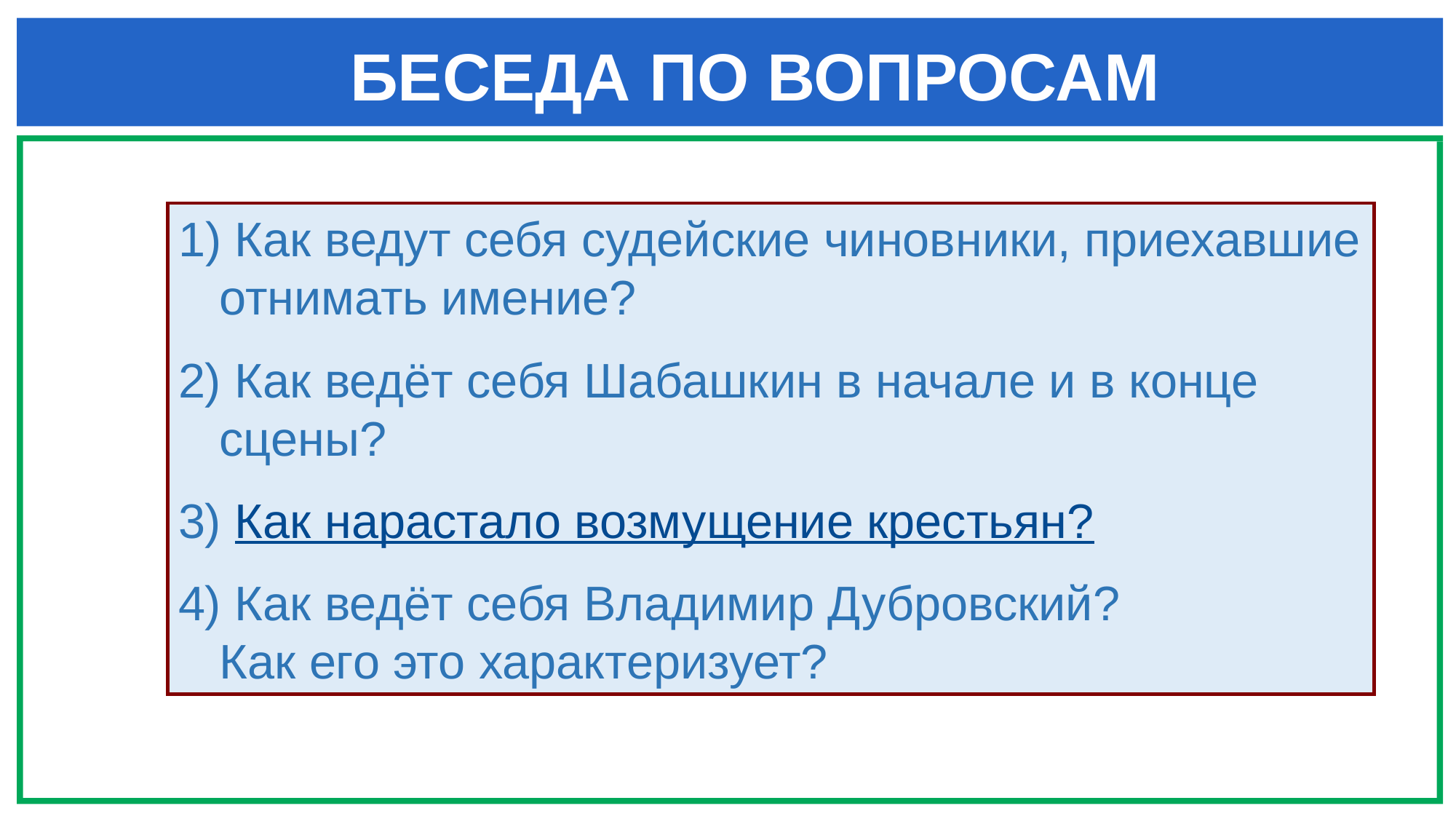

# БЕСЕДА ПО ВОПРОСАМ

 Как ведут себя судейские чиновники, приехавшие отнимать имение?
2) Как ведёт себя Шабашкин в начале и в конце сцены?
3) Как нарастало возмущение крестьян?
4) Как ведёт себя Владимир Дубровский?
Как его это характеризует?